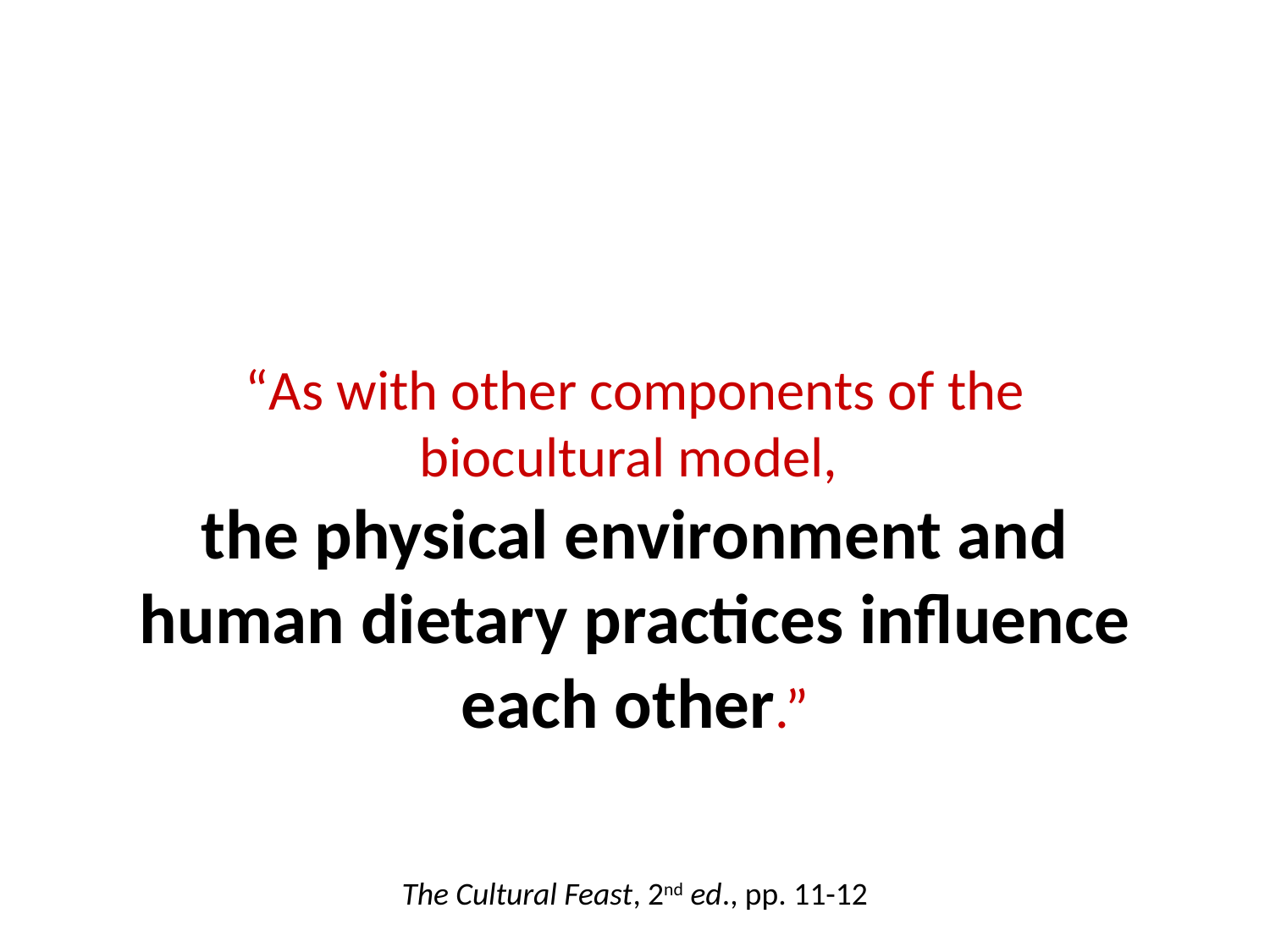

“As with other components of the biocultural model,
the physical environment and human dietary practices influence each other.”
The Cultural Feast, 2nd ed., pp. 11-12